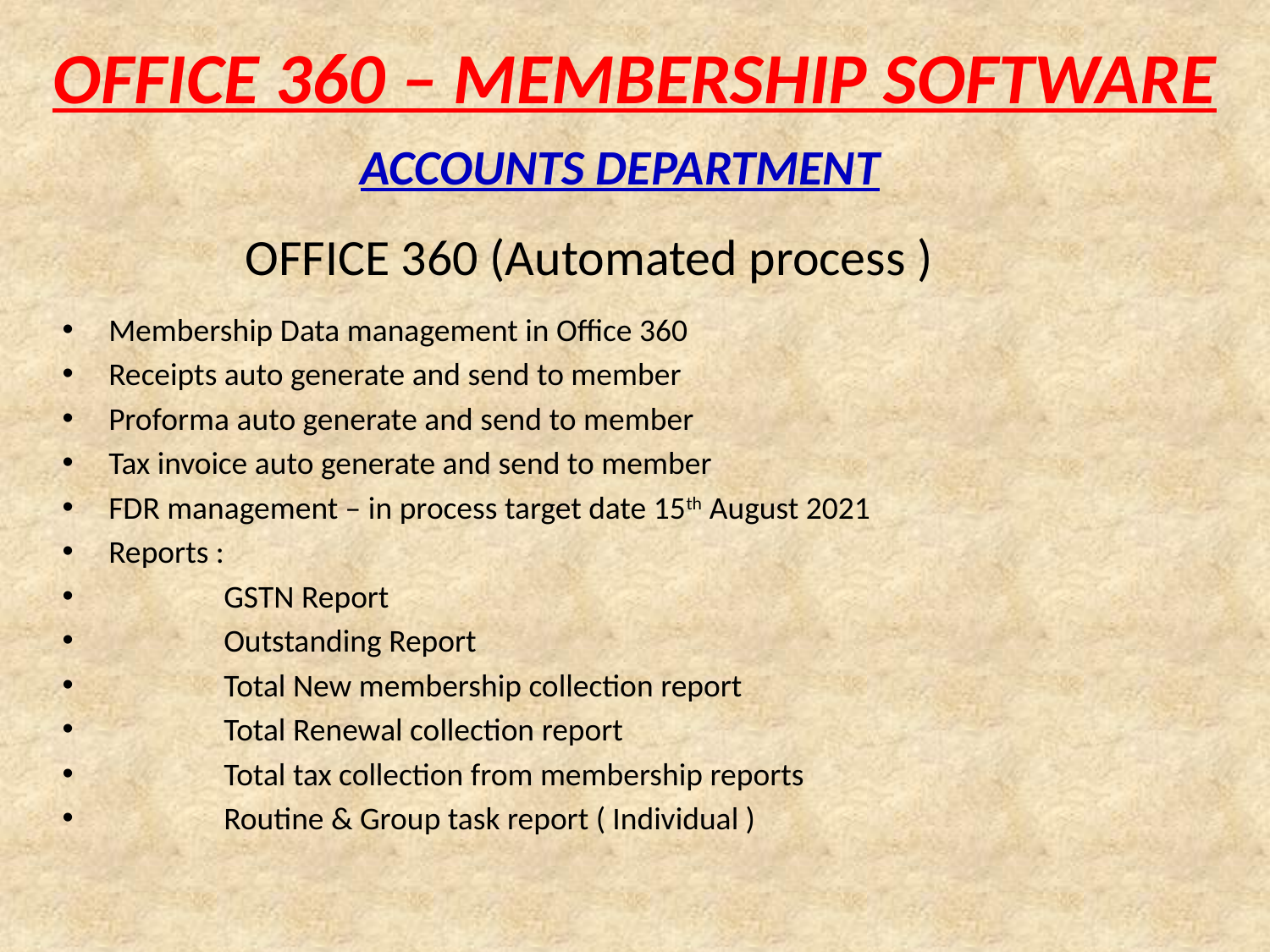

# OFFICE 360 – MEMBERSHIP SOFTWARE
ACCOUNTS DEPARTMENT
                OFFICE 360 (Automated process )

Membership Data management in Office 360
Receipts auto generate and send to member
Proforma auto generate and send to member
Tax invoice auto generate and send to member
FDR management – in process target date 15th August 2021
Reports :
                GSTN Report
                Outstanding Report
                Total New membership collection report
                Total Renewal collection report
                Total tax collection from membership reports
                Routine & Group task report ( Individual )